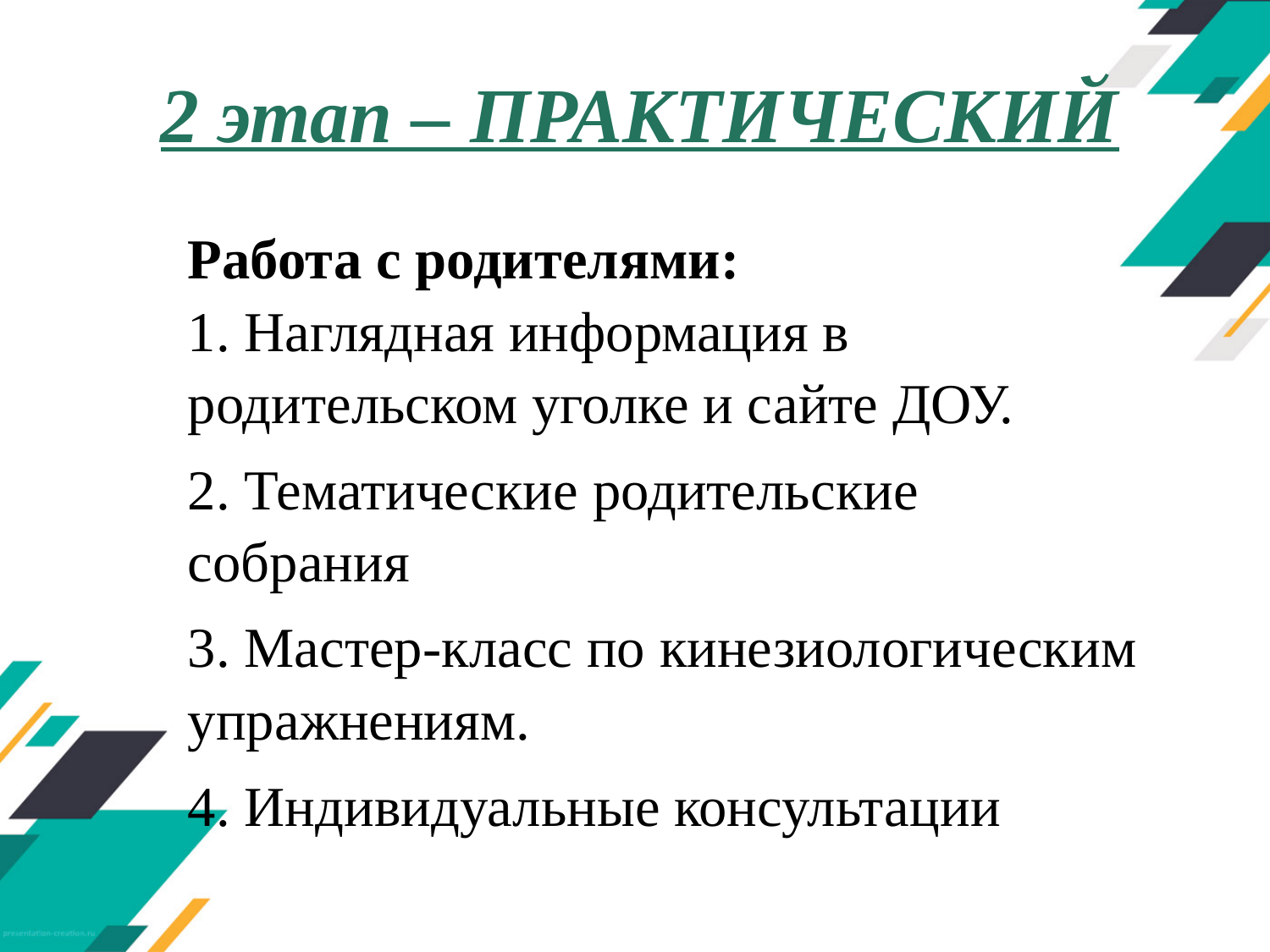

# 2 этап – ПРАКТИЧЕСКИЙ
Работа с родителями:
1. Наглядная информация в родительском уголке и сайте ДОУ.
2. Тематические родительские собрания
3. Мастер-класс по кинезиологическим упражнениям.
4. Индивидуальные консультации